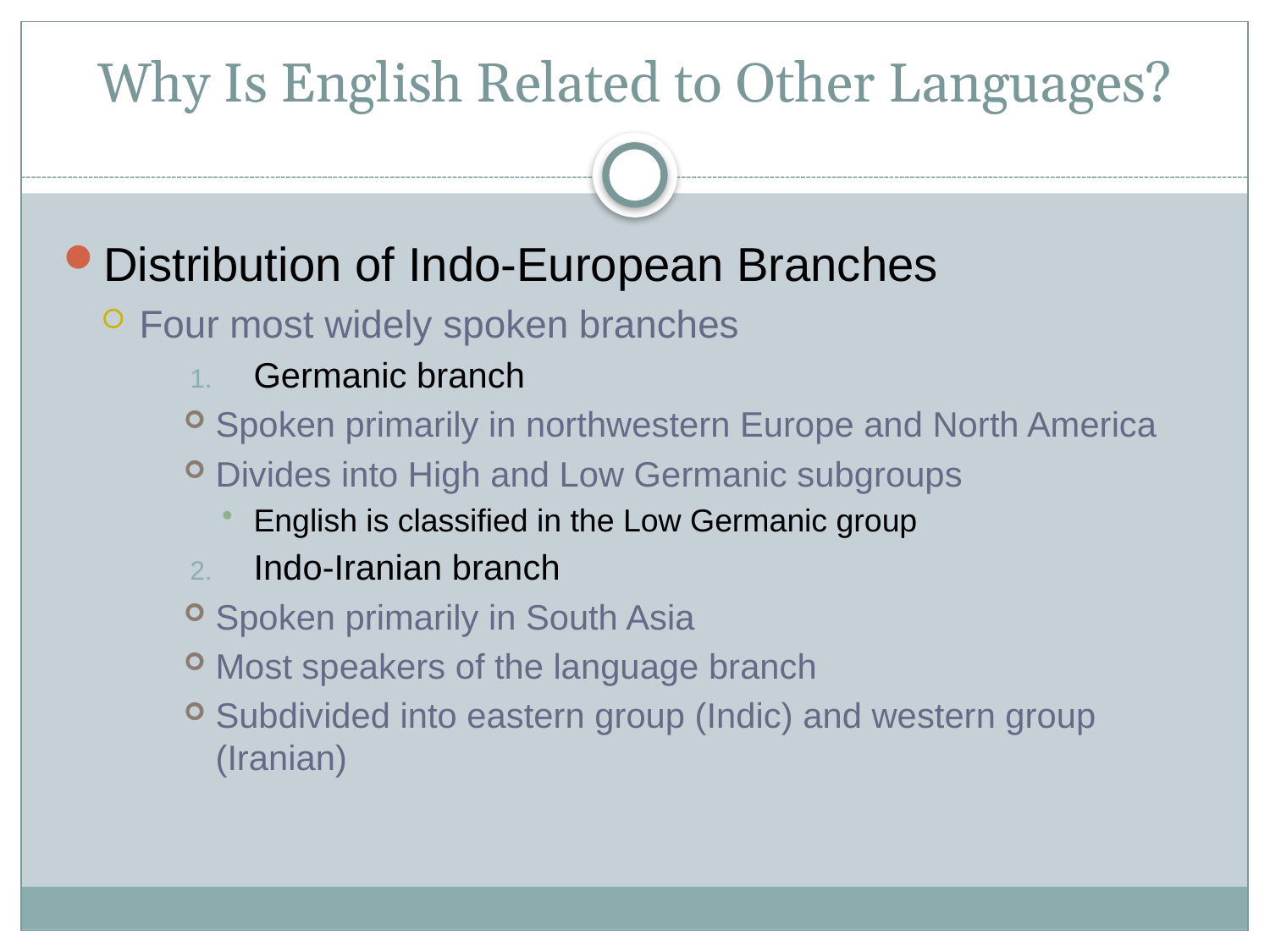

# Why Is English Related to Other Languages?
Distribution of Indo-European Branches
Four most widely spoken branches
Germanic branch
Spoken primarily in northwestern Europe and North America
Divides into High and Low Germanic subgroups
English is classified in the Low Germanic group
Indo-Iranian branch
Spoken primarily in South Asia
Most speakers of the language branch
Subdivided into eastern group (Indic) and western group (Iranian)